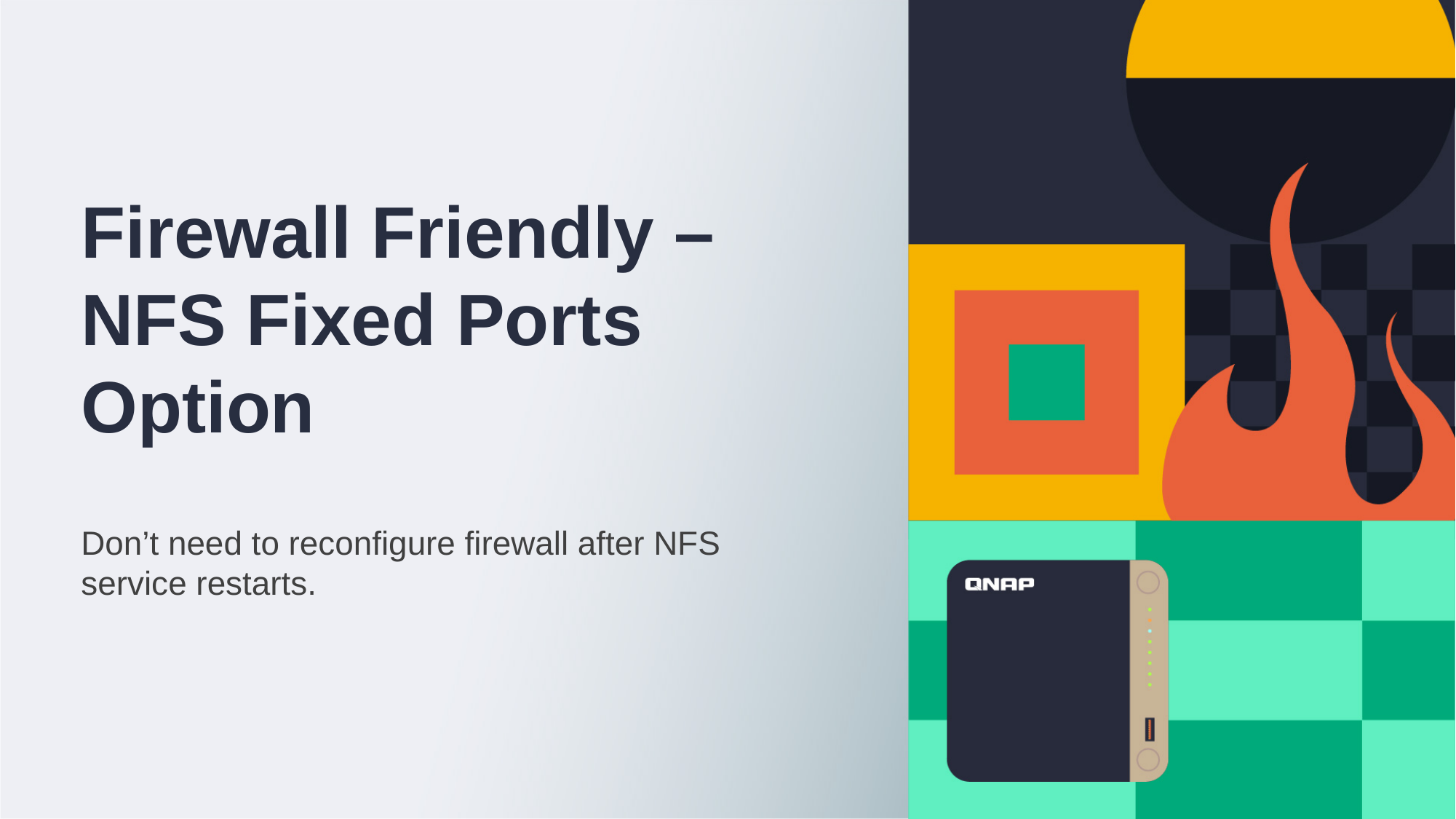

Firewall Friendly – NFS Fixed Ports Option
Don’t need to reconfigure firewall after NFS service restarts.